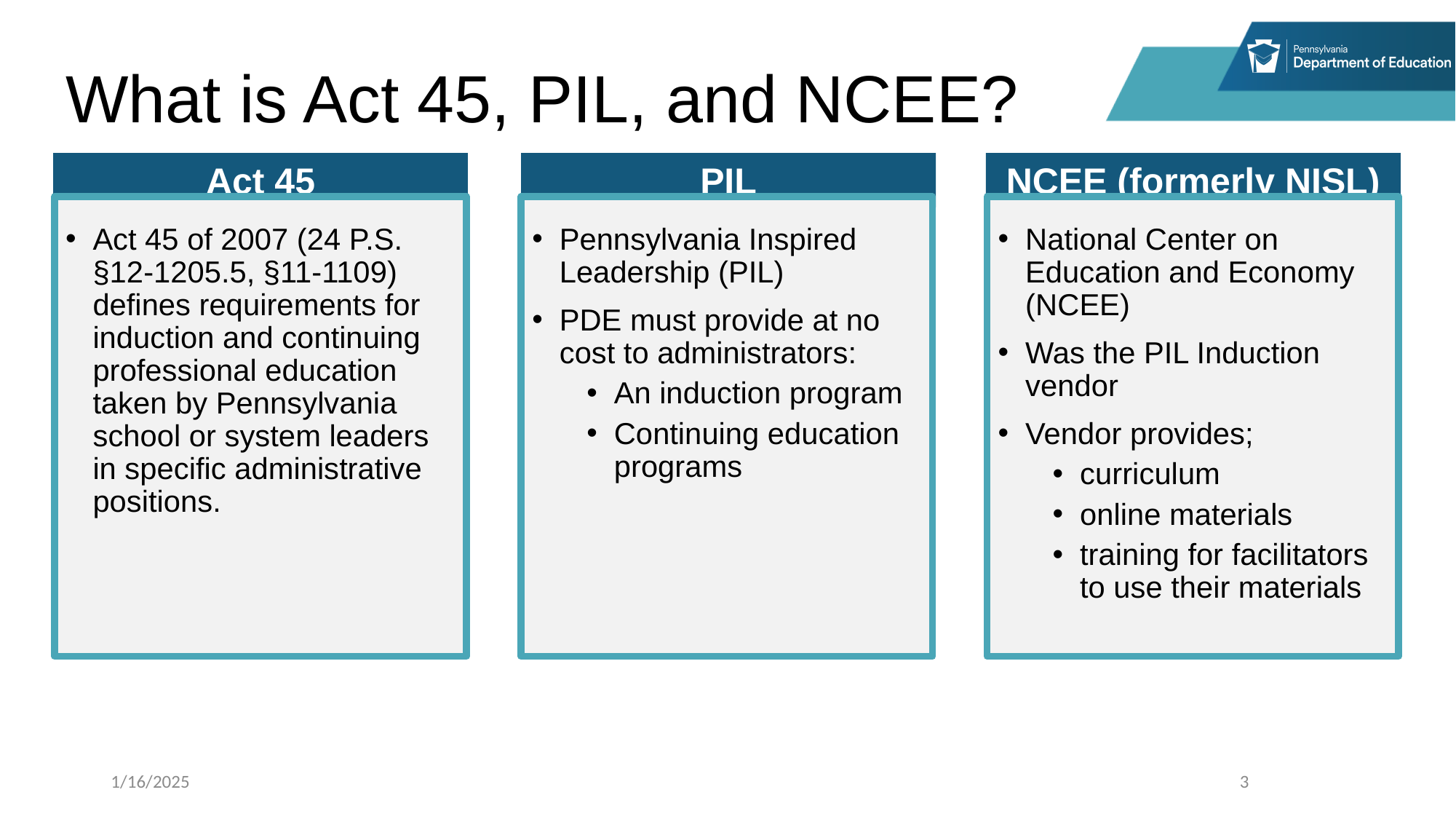

# What is Act 45, PIL, and NCEE?
Act 45
PIL
NCEE (formerly NISL)
Act 45 of 2007 (24 P.S. §12-1205.5, §11-1109) defines requirements for induction and continuing professional education taken by Pennsylvania school or system leaders in specific administrative positions.
Pennsylvania Inspired Leadership (PIL)
PDE must provide at no cost to administrators:
An induction program
Continuing education programs
National Center on Education and Economy (NCEE)
Was the PIL Induction vendor
Vendor provides;
curriculum
online materials
training for facilitators to use their materials
1/16/2025
3